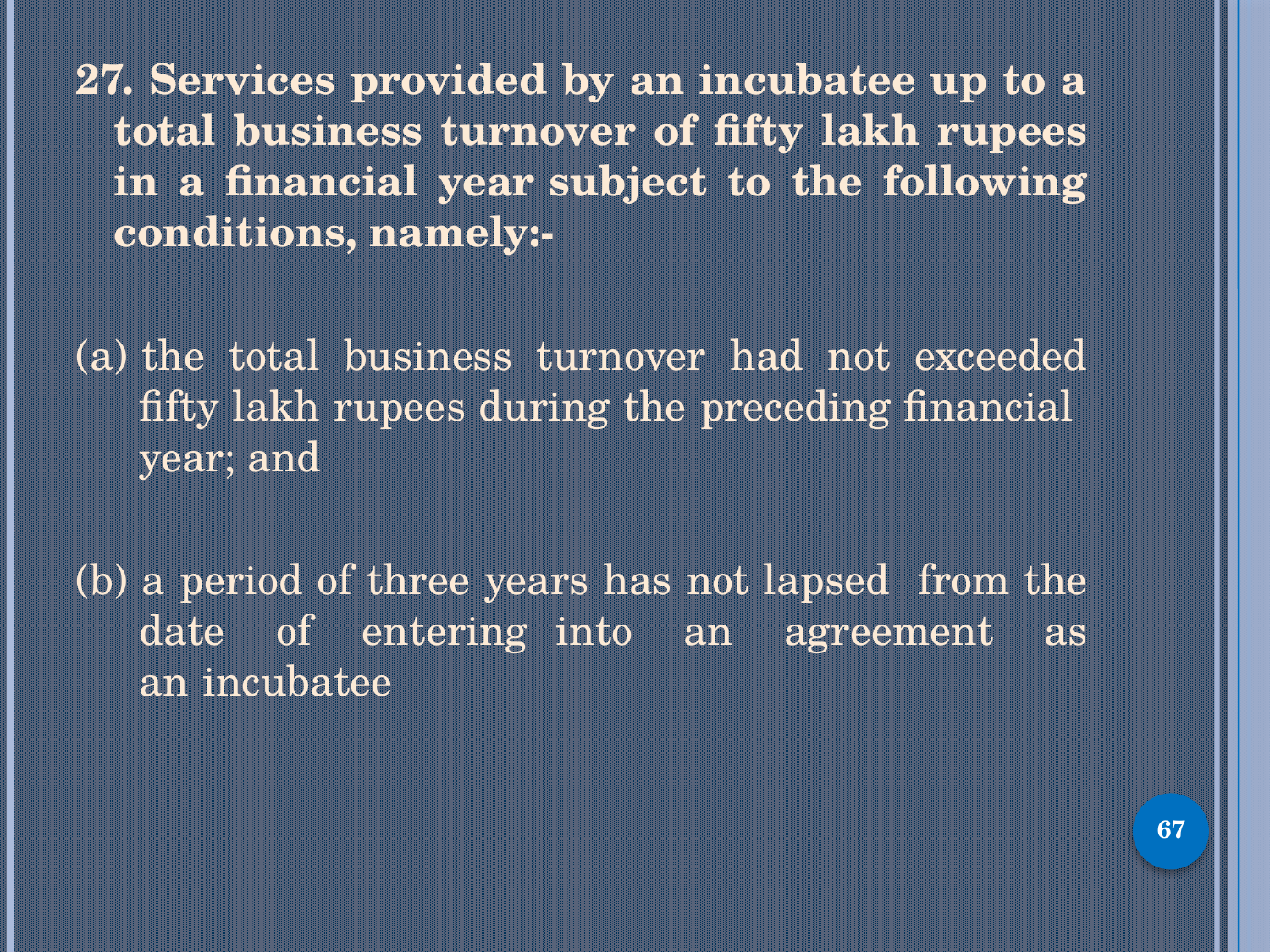

27. Services provided by an incubatee up to a total business turnover of fifty lakh rupees in a financial year subject to the following conditions, namely:-

(a) the total business turnover had not exceeded fifty lakh rupees during the preceding financial  year; and

(b) a period of three years has not lapsed  from the date of entering  into an agreement as an incubatee
67